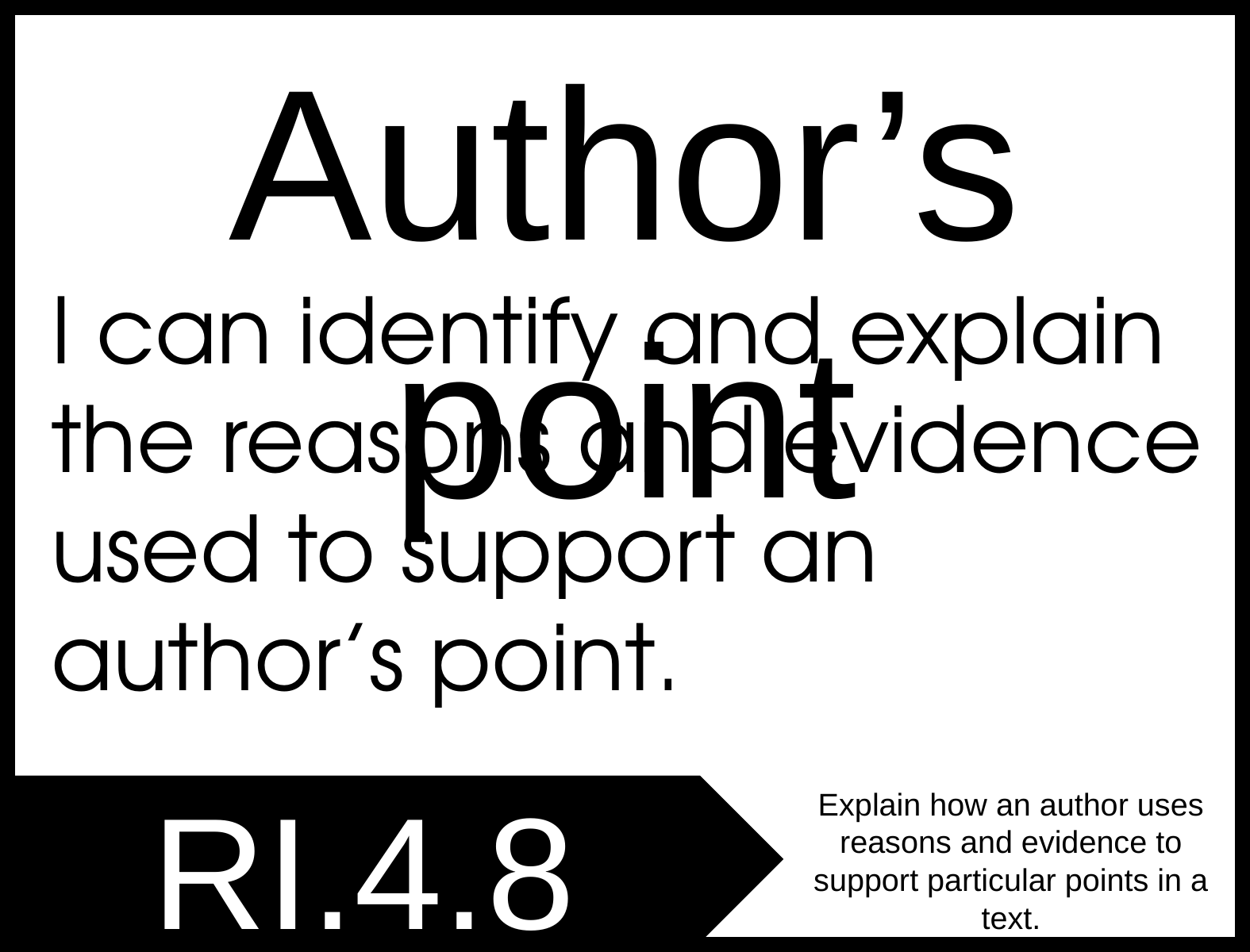

Author’s point
I can identify and explain the reasons and evidence used to support an author’s point.
RI.4.8

Explain how an author uses reasons and evidence to support particular points in a text.